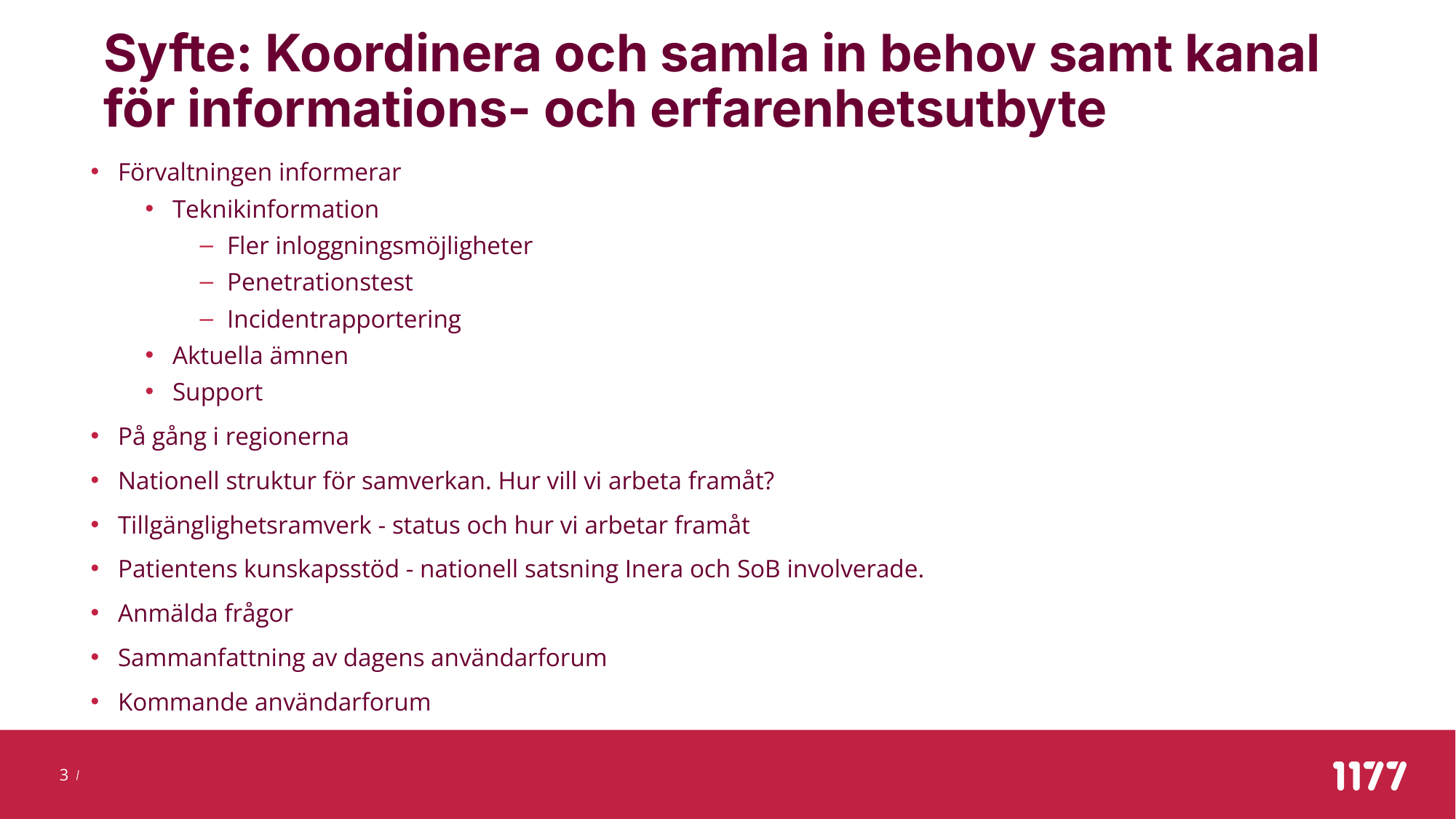

# Syfte: Koordinera och samla in behov samt kanal för informations- och erfarenhetsutbyte
Förvaltningen informerar
Teknikinformation
Fler inloggningsmöjligheter
Penetrationstest
Incidentrapportering
Aktuella ämnen
Support
På gång i regionerna
Nationell struktur för samverkan. Hur vill vi arbeta framåt?
Tillgänglighetsramverk - status och hur vi arbetar framåt
Patientens kunskapsstöd - nationell satsning Inera och SoB involverade.
Anmälda frågor
Sammanfattning av dagens användarforum
Kommande användarforum

3